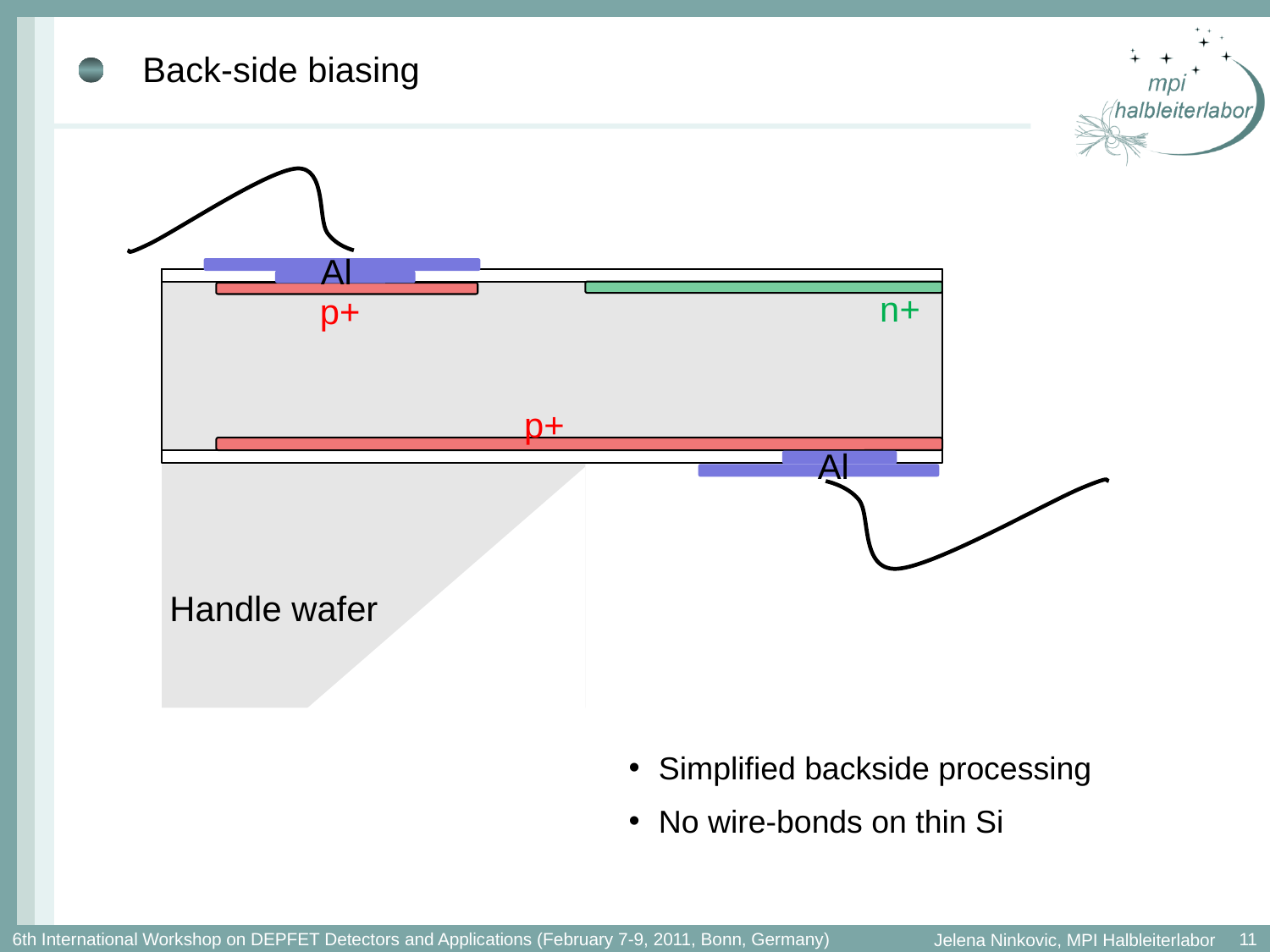

# Back-side biasing

Al

p+

n+

p+

Handle wafer

Al

Simplified backside processing
No wire-bonds on thin Si
11
6th International Workshop on DEPFET Detectors and Applications (February 7-9, 2011, Bonn, Germany)
Jelena Ninkovic, MPI Halbleiterlabor